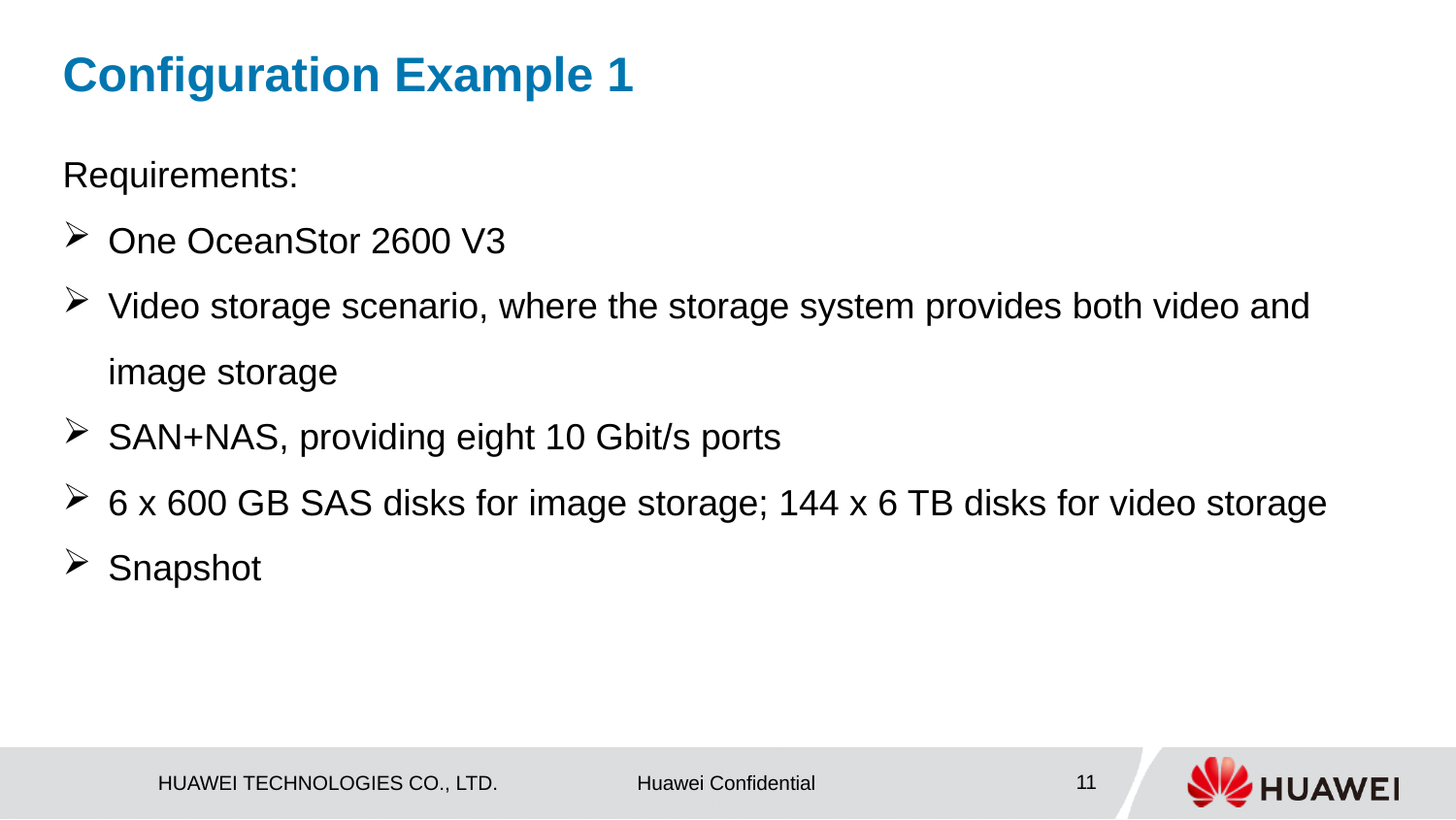

# Configuration Example 1
Requirements:
One OceanStor 2600 V3
Video storage scenario, where the storage system provides both video and image storage
SAN+NAS, providing eight 10 Gbit/s ports
6 x 600 GB SAS disks for image storage; 144 x 6 TB disks for video storage
Snapshot